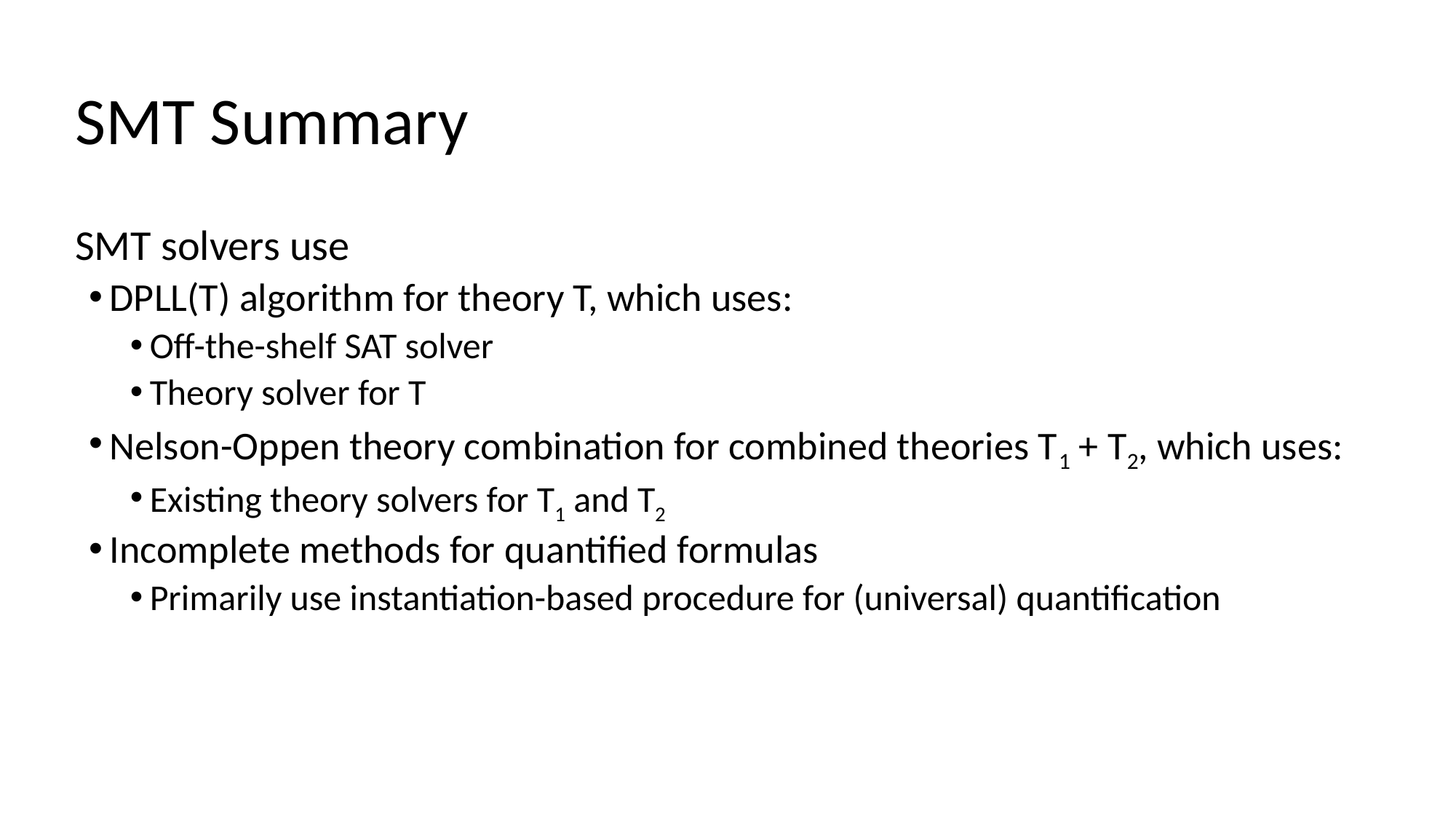

# SMT Summary
SMT solvers use
DPLL(T) algorithm for theory T, which uses:
Off-the-shelf SAT solver
Theory solver for T
Nelson-Oppen theory combination for combined theories T1 + T2, which uses:
Existing theory solvers for T1 and T2
Incomplete methods for quantified formulas
Primarily use instantiation-based procedure for (universal) quantification